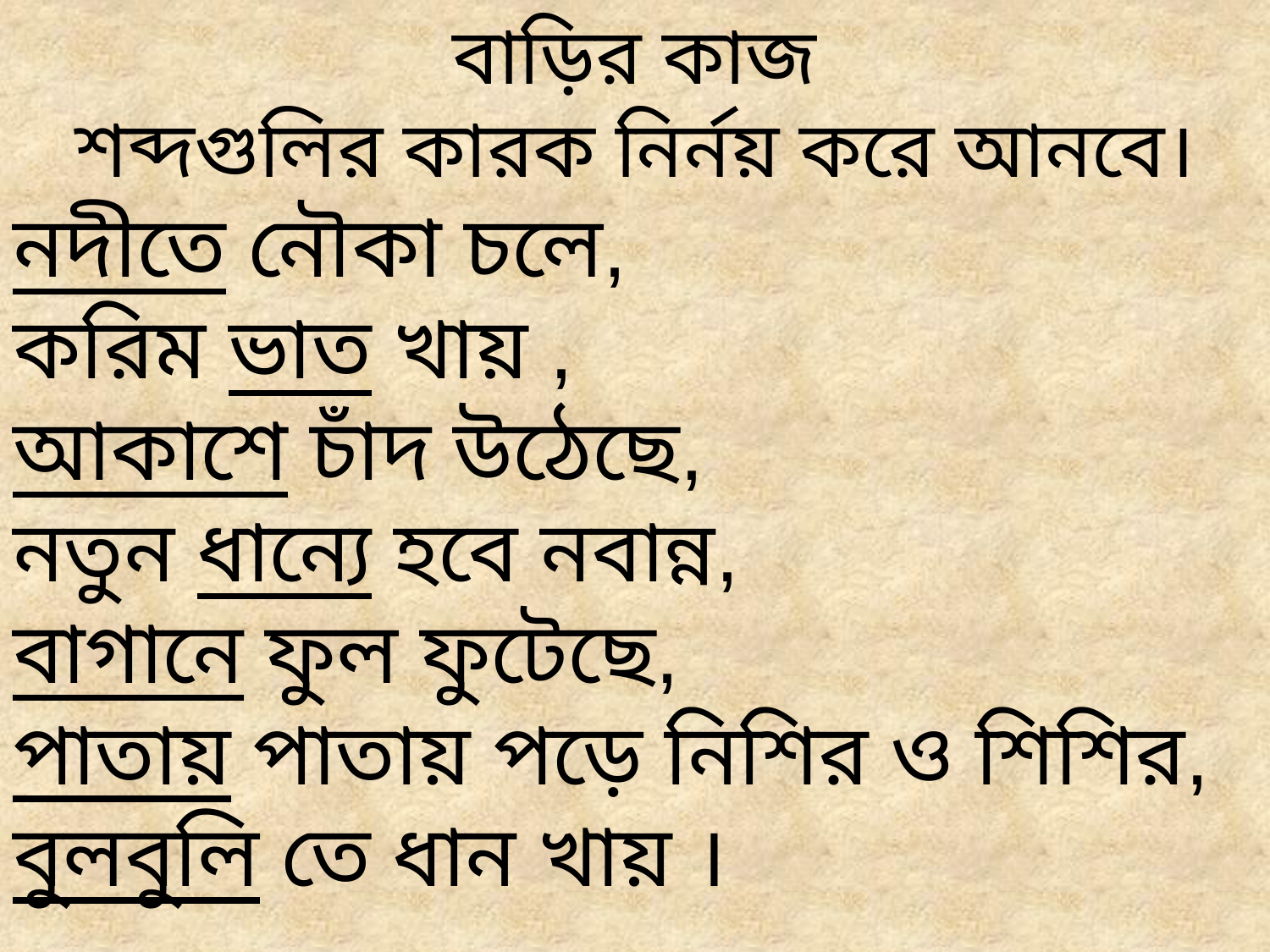

বাড়ির কাজ
শব্দগুলির কারক নির্নয় করে আনবে।
নদীতে নৌকা চলে,
করিম ভাত খায় ,
আকাশে চাঁদ উঠেছে,
নতুন ধান্যে হবে নবান্ন,
বাগানে ফুল ফুটেছে,
পাতায় পাতায় পড়ে নিশির ও শিশির,
বুলবুলি তে ধান খায় ।